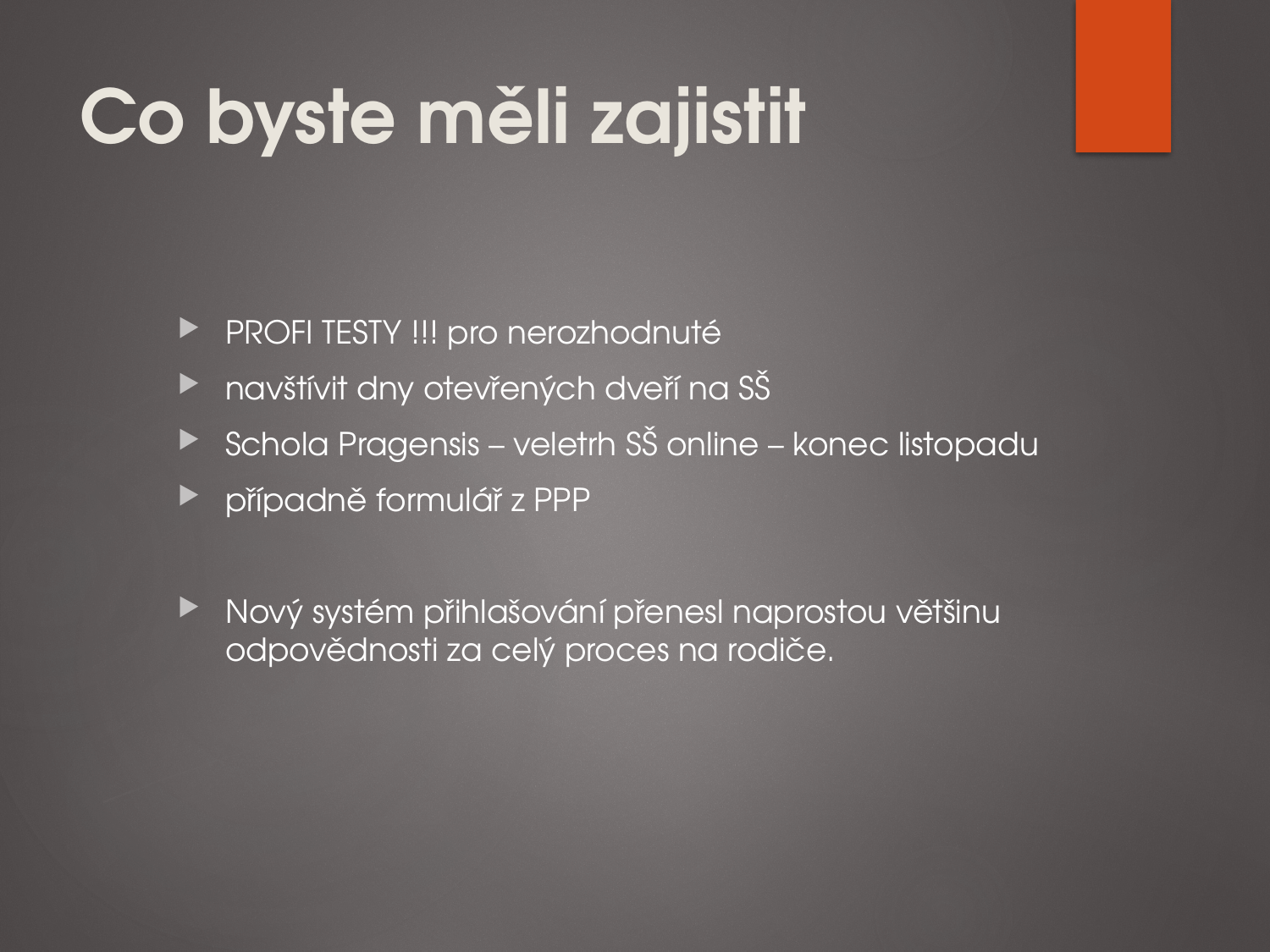

# Co byste měli zajistit
PROFI TESTY !!! pro nerozhodnuté
navštívit dny otevřených dveří na SŠ
Schola Pragensis – veletrh SŠ online – konec listopadu
případně formulář z PPP

Nový systém přihlašování přenesl naprostou většinu odpovědnosti za celý proces na rodiče.